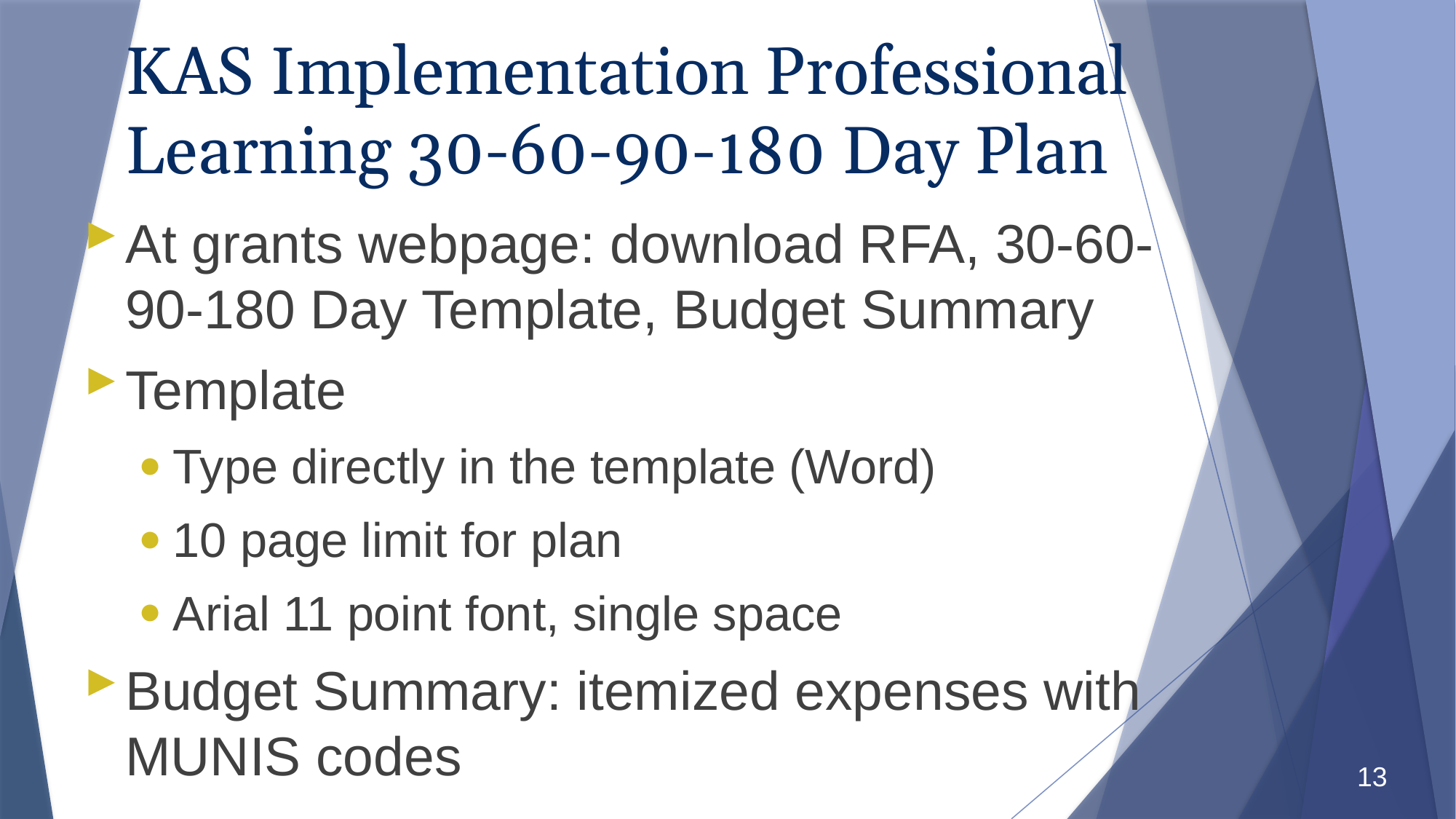

# KAS Implementation Professional Learning 30-60-90-180 Day Plan
At grants webpage: download RFA, 30-60-90-180 Day Template, Budget Summary
Template
Type directly in the template (Word)
10 page limit for plan
Arial 11 point font, single space
Budget Summary: itemized expenses with MUNIS codes
13